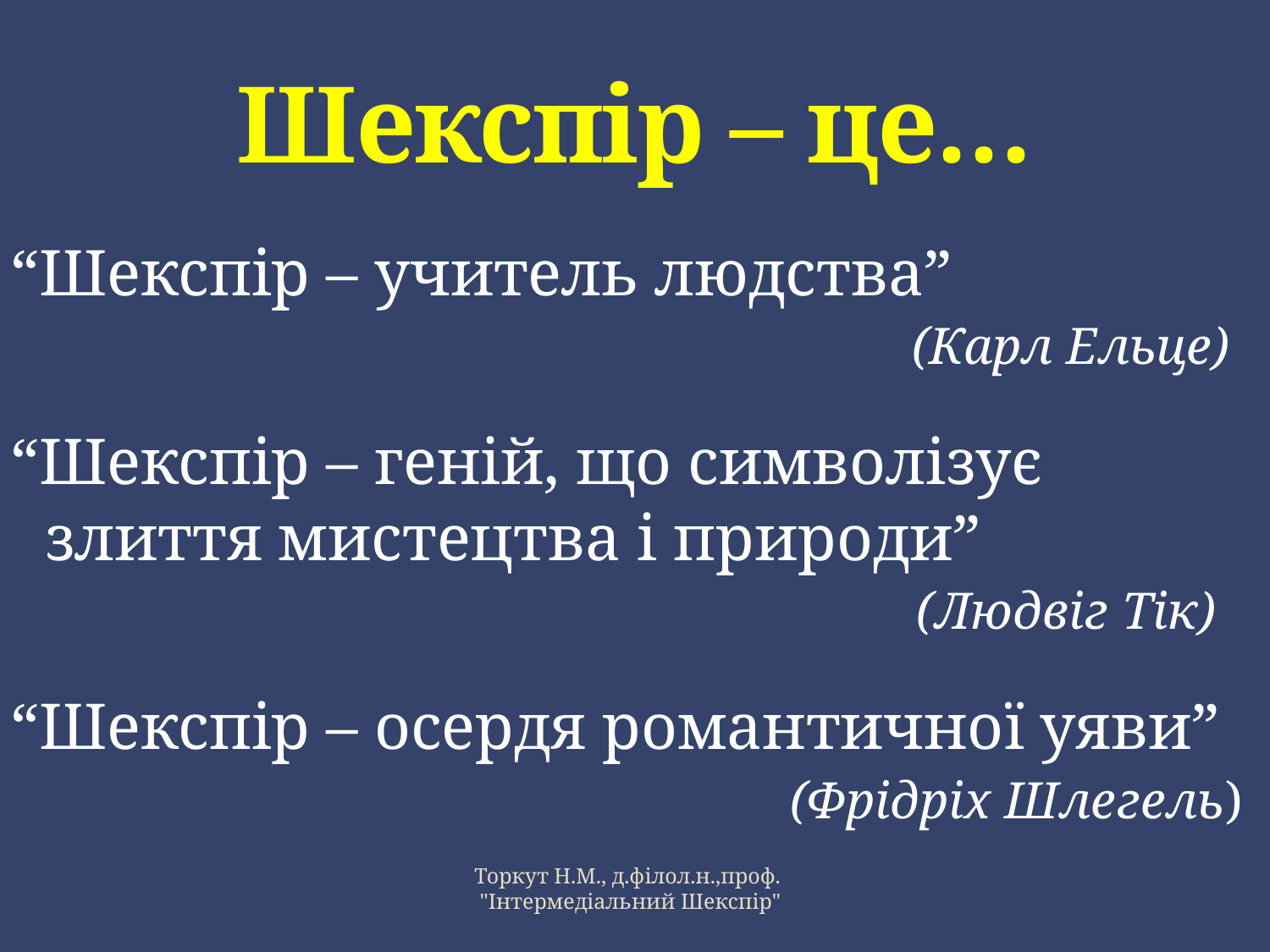

# Шекспір – це…
“Шекспір – учитель людства”
(Карл Ельце)

“Шекспір – геній, що символізує злиття мистецтва і природи”
(Людвіг Тік)

“Шекспір – осердя романтичної уяви”
(Фрідріх Шлегель)

Торкут Н.М., д.філол.н.,проф. "Інтермедіальний Шекспір"